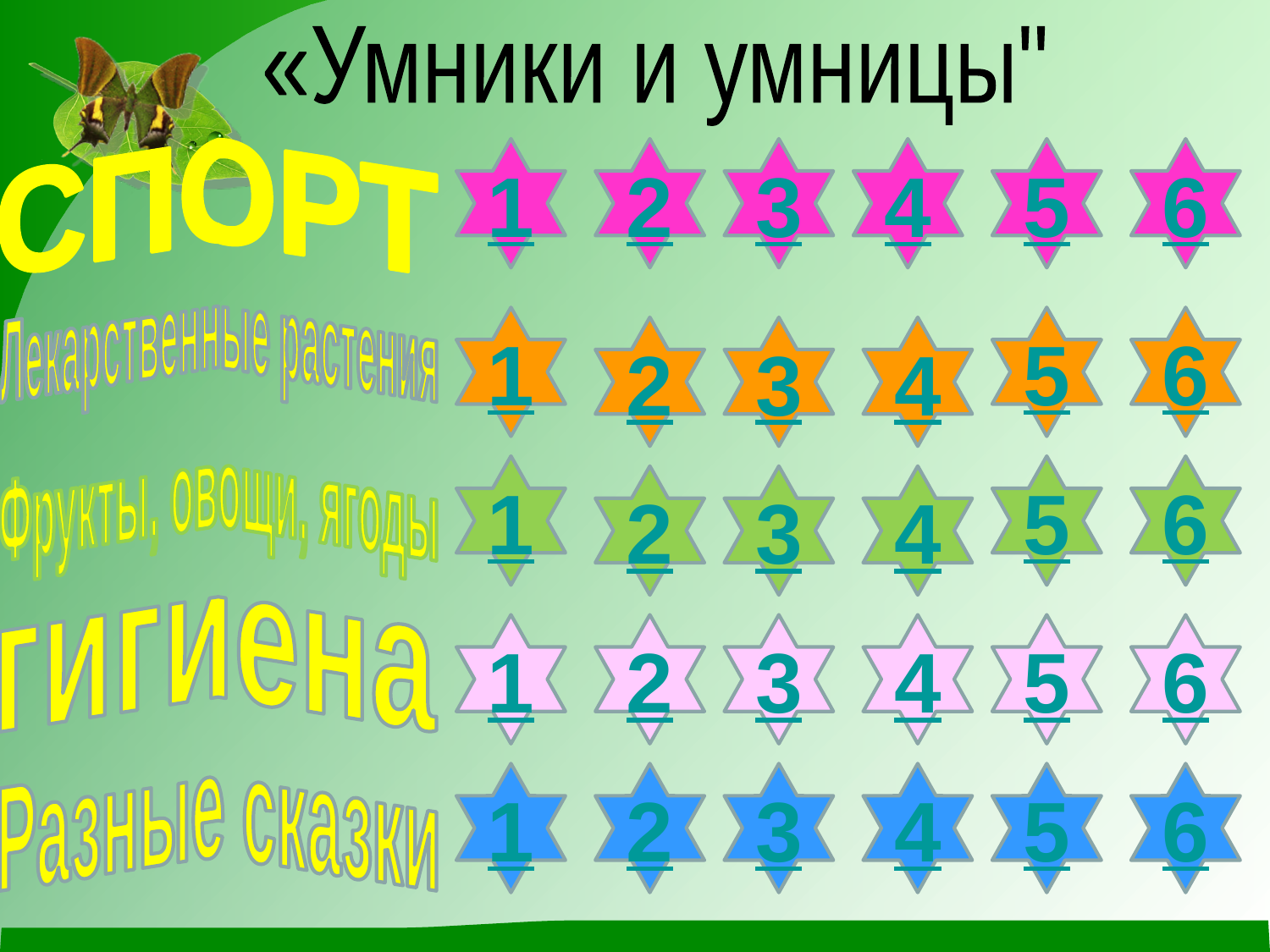

«Умники и умницы"
СПОРТ
1
2
3
4
5
6
Лекарственные растения
1
5
6
2
3
4
Фрукты, овощи, ягоды
1
5
6
2
3
4
гигиена
1
2
3
4
5
6
Разные сказки
1
2
3
4
5
6